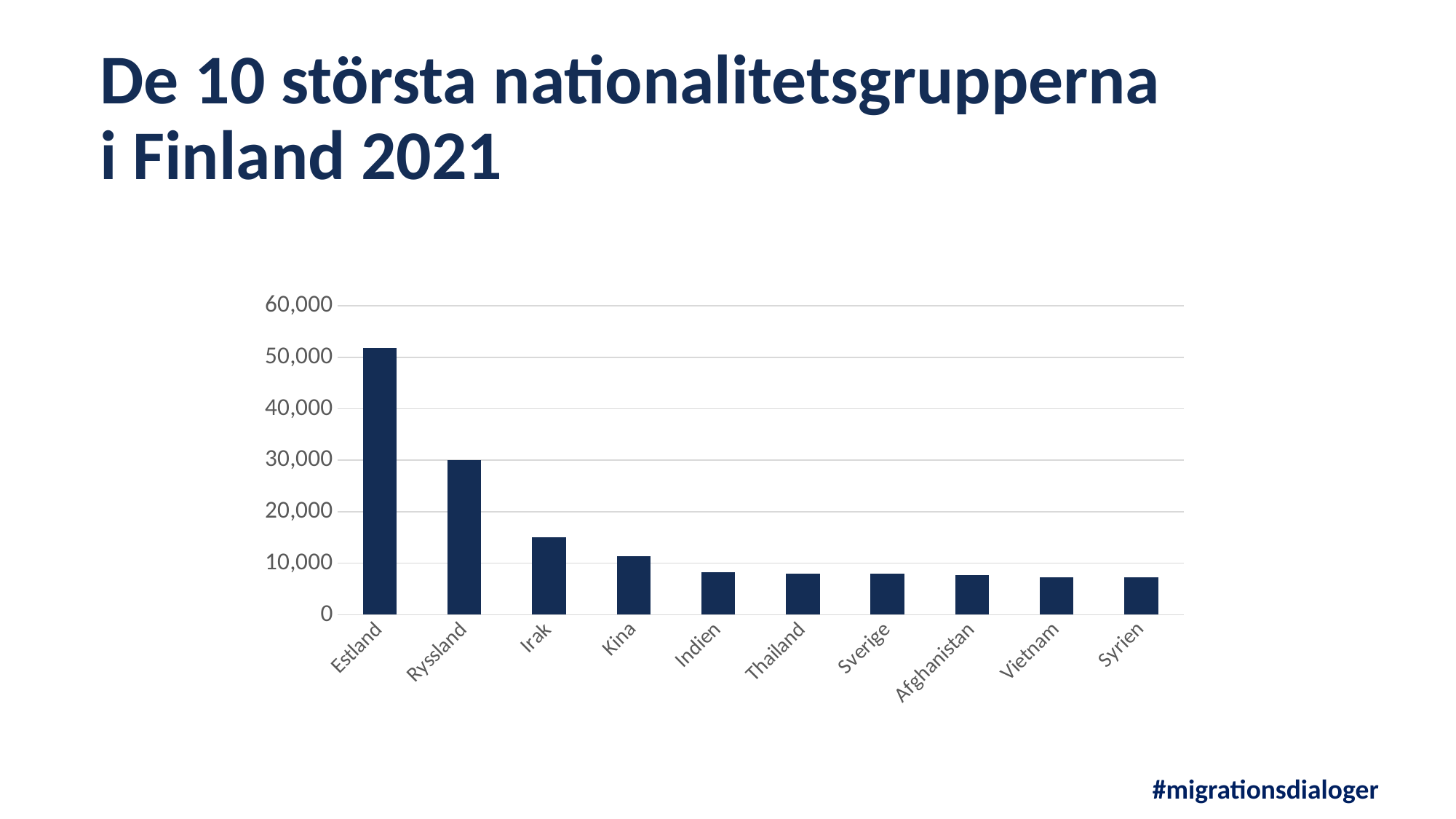

# De 10 största nationalitetsgrupperna i Finland 2021

### Chart

| Category |  |
|---|---|
| Estland | 51805.0 |
| Ryssland | 30049.0 |
| Irak | 15075.0 |
| Kina | 11405.0 |
| Indien | 8245.0 |
| Thailand | 7925.0 |
| Sverige | 7921.0 |
| Afghanistan | 7686.0 |
| Vietnam | 7237.0 |
| Syrien | 7203.0 |